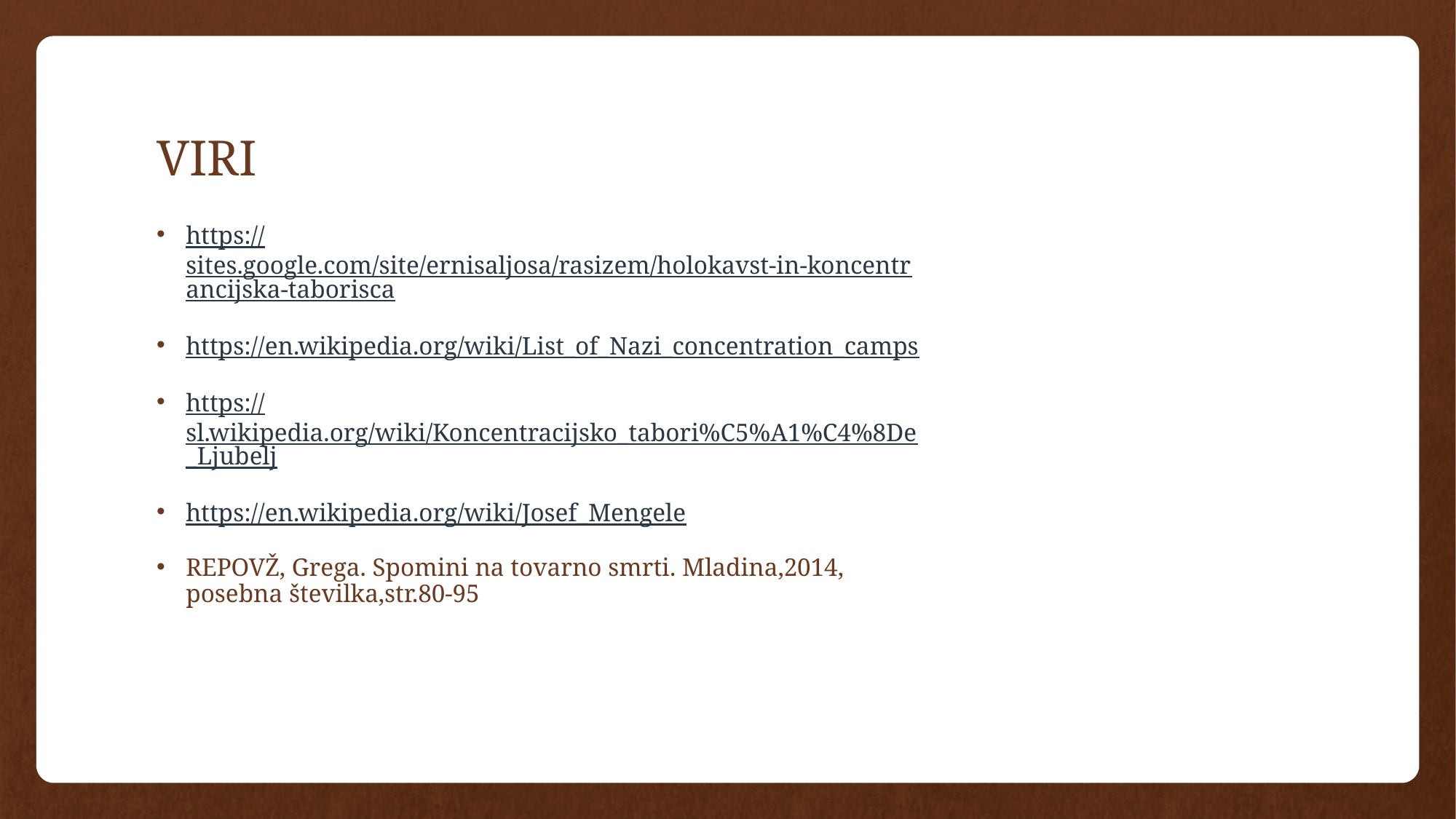

# VIRI
https://sites.google.com/site/ernisaljosa/rasizem/holokavst-in-koncentrancijska-taborisca
https://en.wikipedia.org/wiki/List_of_Nazi_concentration_camps
https://sl.wikipedia.org/wiki/Koncentracijsko_tabori%C5%A1%C4%8De_Ljubelj
https://en.wikipedia.org/wiki/Josef_Mengele
REPOVŽ, Grega. Spomini na tovarno smrti. Mladina,2014, posebna številka,str.80-95